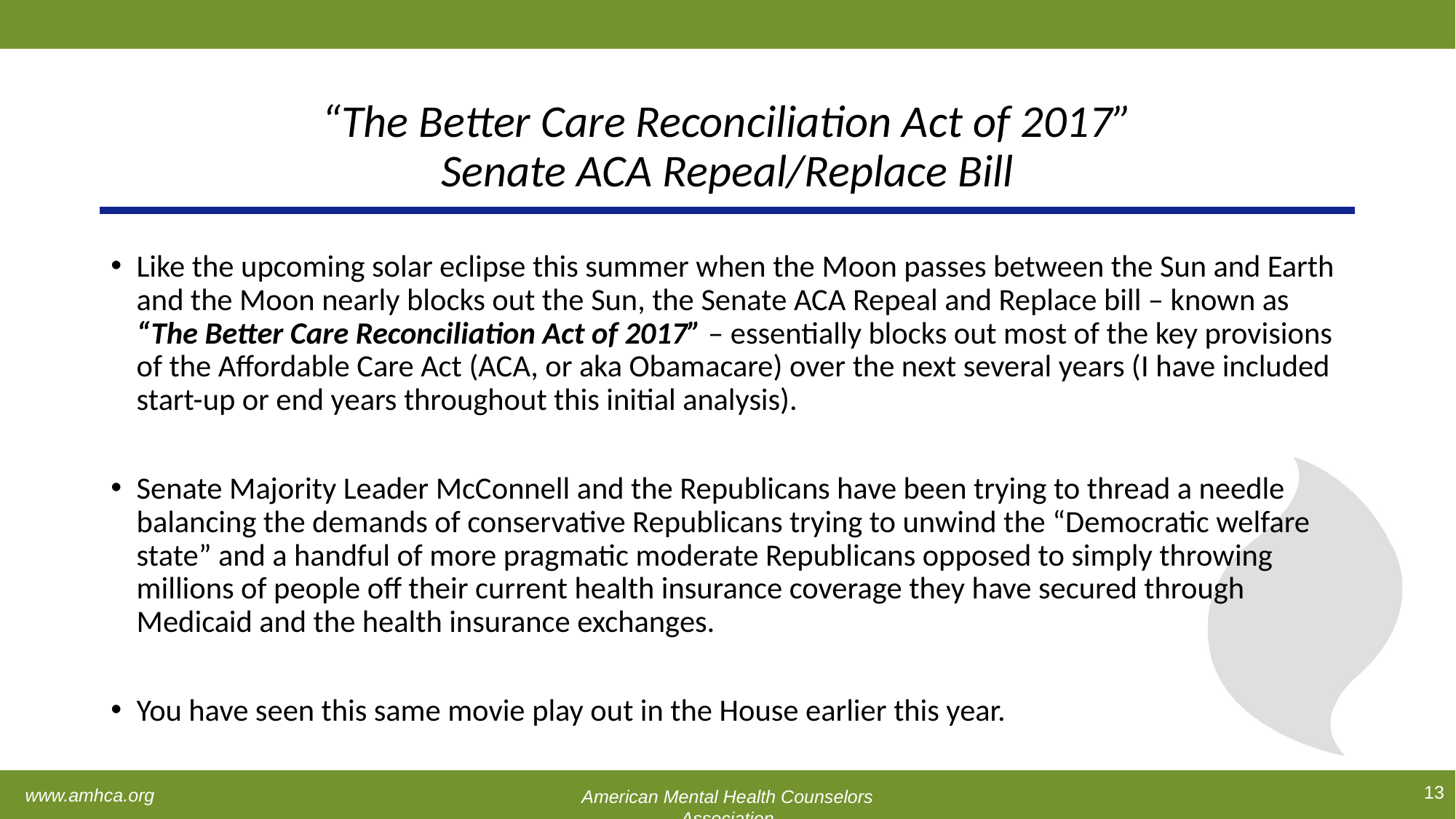

# “The Better Care Reconciliation Act of 2017” Senate ACA Repeal/Replace Bill
Like the upcoming solar eclipse this summer when the Moon passes between the Sun and Earth and the Moon nearly blocks out the Sun, the Senate ACA Repeal and Replace bill – known as “The Better Care Reconciliation Act of 2017” – essentially blocks out most of the key provisions of the Affordable Care Act (ACA, or aka Obamacare) over the next several years (I have included start-up or end years throughout this initial analysis).

Senate Majority Leader McConnell and the Republicans have been trying to thread a needle balancing the demands of conservative Republicans trying to unwind the “Democratic welfare state” and a handful of more pragmatic moderate Republicans opposed to simply throwing millions of people off their current health insurance coverage they have secured through Medicaid and the health insurance exchanges.

You have seen this same movie play out in the House earlier this year.

13